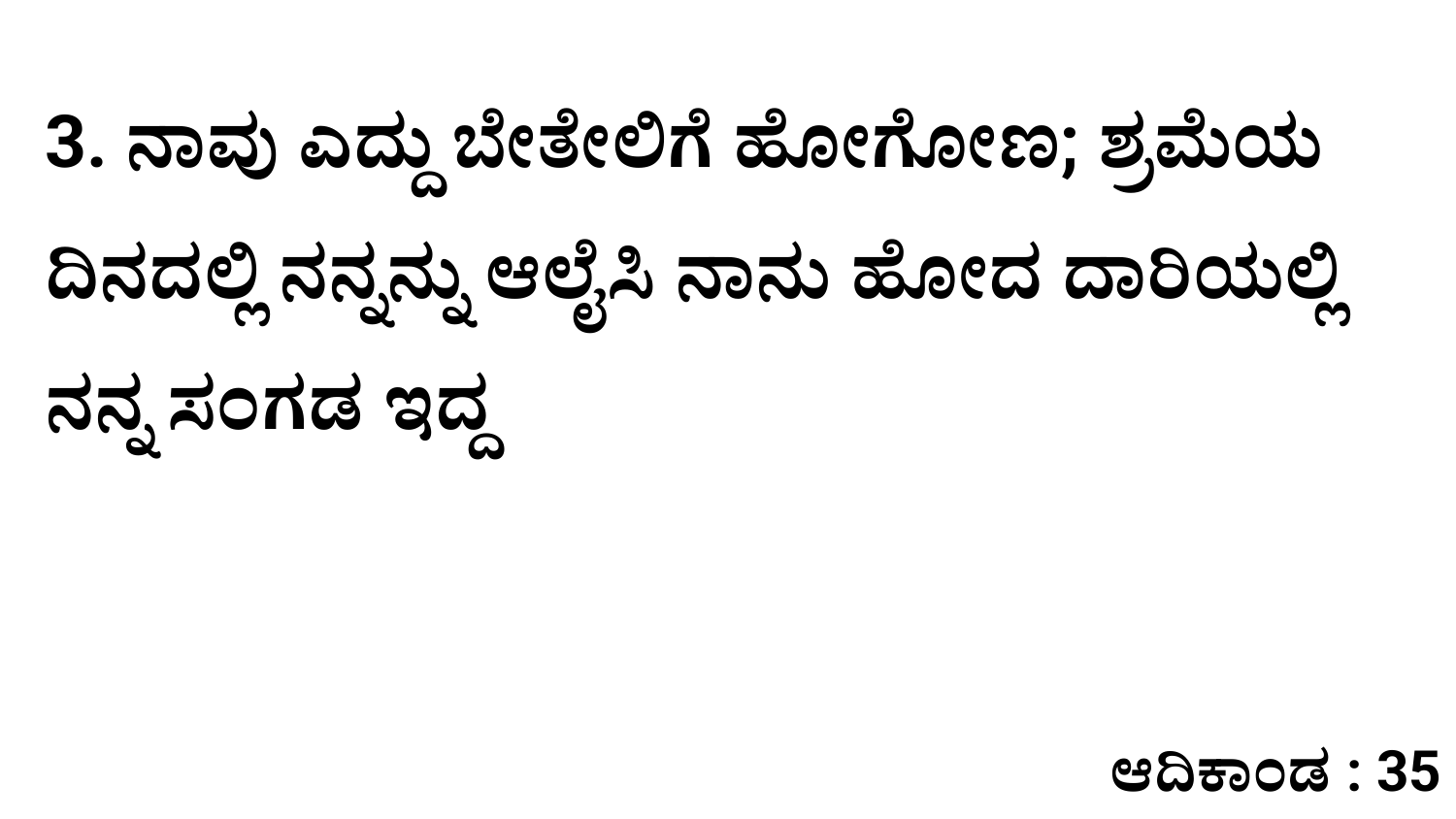

3. ನಾವು ಎದ್ದು ಬೇತೇಲಿಗೆ ಹೋಗೋಣ; ಶ್ರಮೆಯ ದಿನದಲ್ಲಿ ನನ್ನನ್ನು ಆಲೈಸಿ ನಾನು ಹೋದ ದಾರಿಯಲ್ಲಿ ನನ್ನ ಸಂಗಡ ಇದ್ದ
ಆದಿಕಾಂಡ : 35